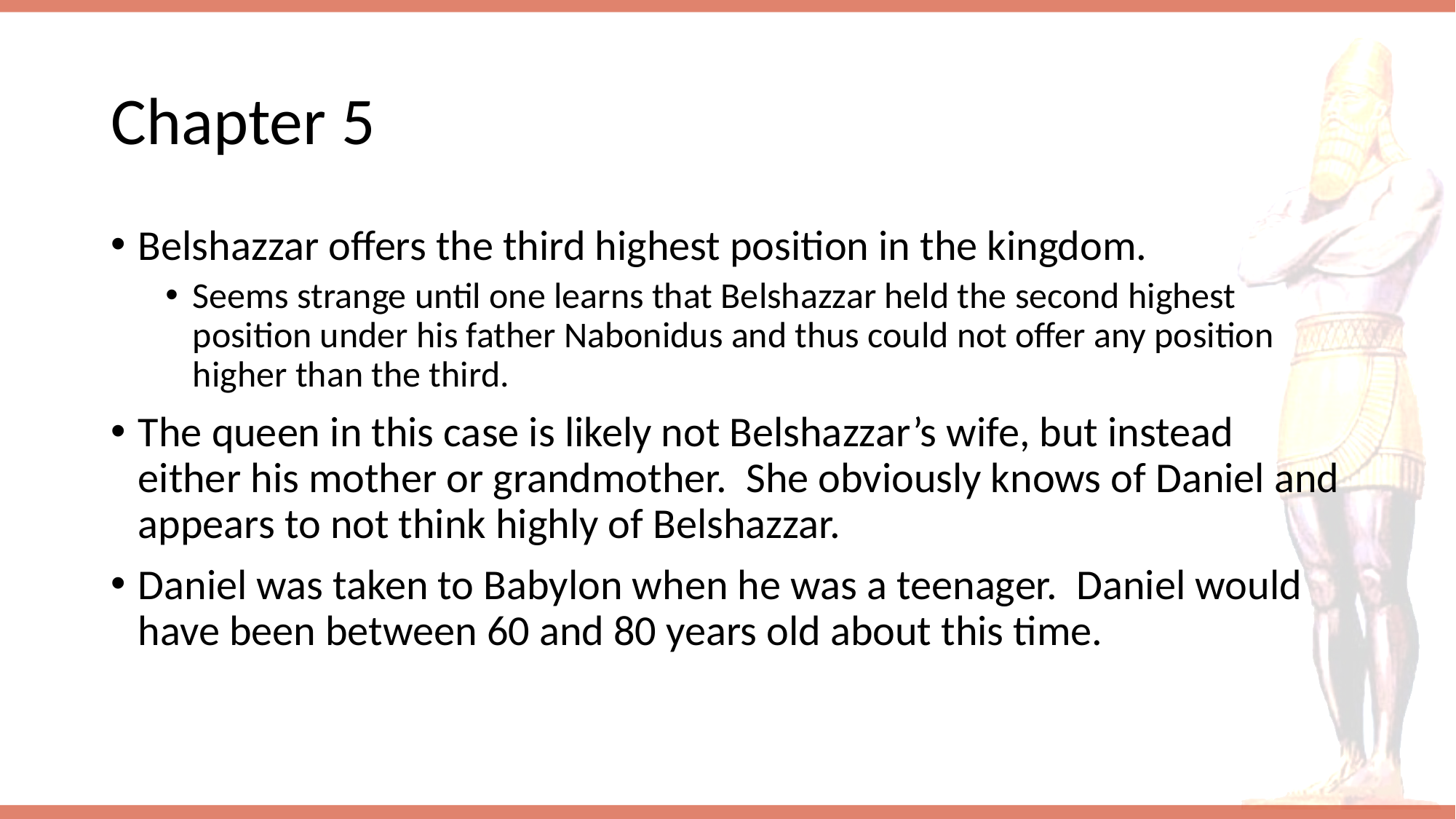

# Chapter 5
Belshazzar offers the third highest position in the kingdom.
Seems strange until one learns that Belshazzar held the second highest position under his father Nabonidus and thus could not offer any position higher than the third.
The queen in this case is likely not Belshazzar’s wife, but instead either his mother or grandmother.  She obviously knows of Daniel and appears to not think highly of Belshazzar.
Daniel was taken to Babylon when he was a teenager.  Daniel would have been between 60 and 80 years old about this time.